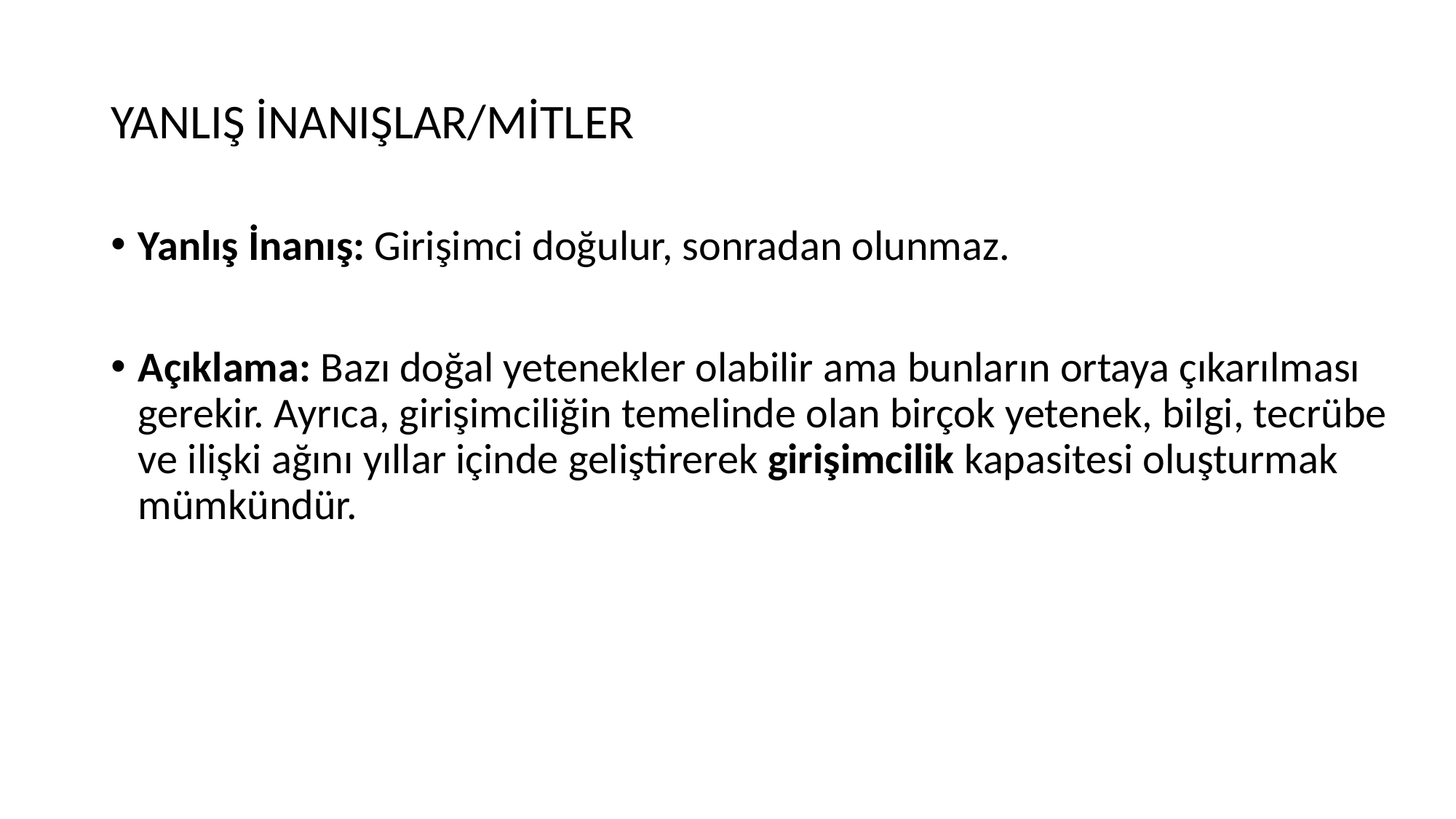

# YANLIŞ İNANIŞLAR/MİTLER
Yanlış İnanış: Girişimci doğulur, sonradan olunmaz.

Açıklama: Bazı doğal yetenekler olabilir ama bunların ortaya çıkarılması gerekir. Ayrıca, girişimciliğin temelinde olan birçok yetenek, bilgi, tecrübe ve ilişki ağını yıllar içinde geliştirerek girişimcilik kapasitesi oluşturmak mümkündür.